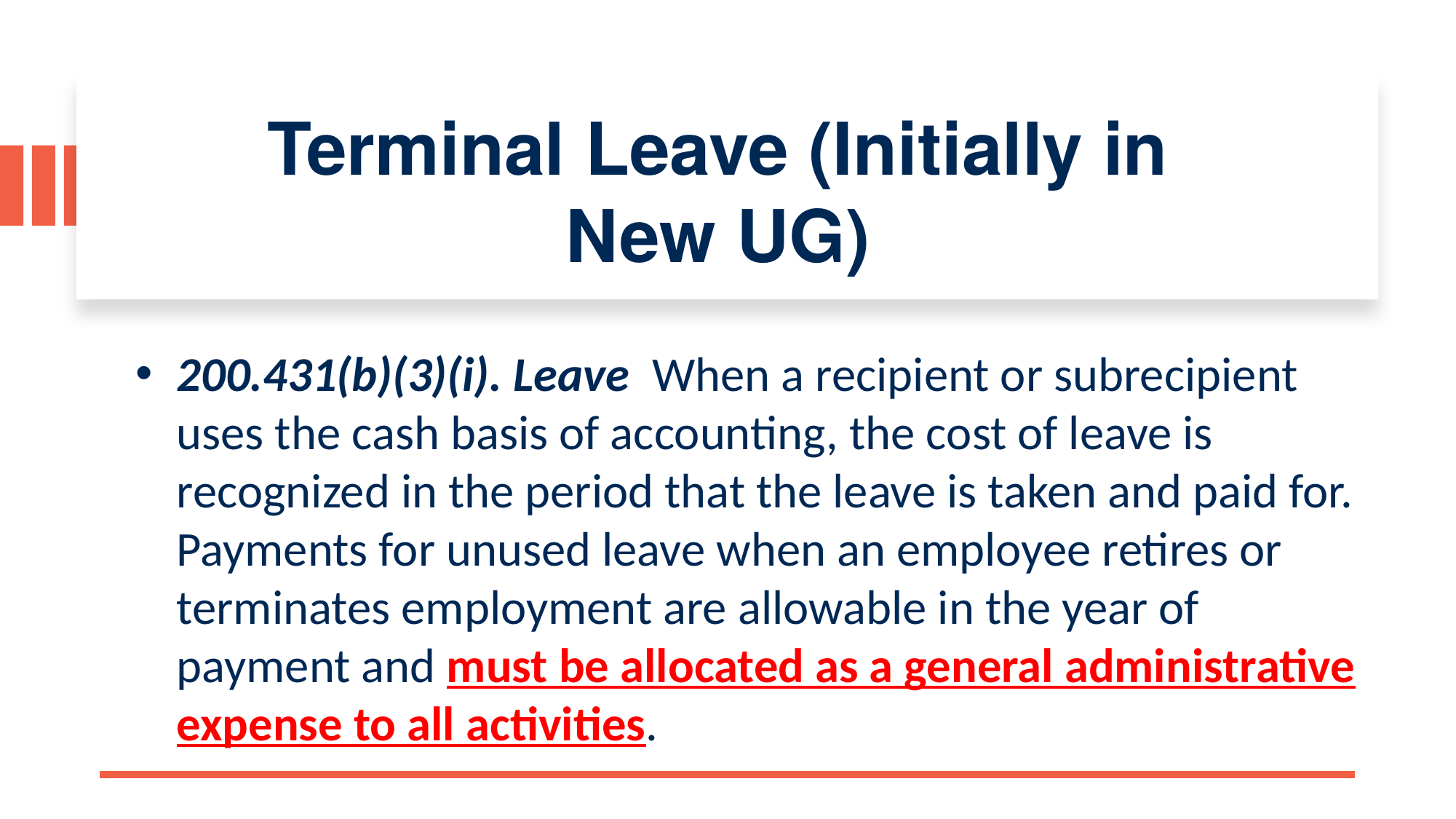

# Terminal Leave (Initially in New UG)

200.431(b)(3)(i). Leave  When a recipient or subrecipient uses the cash basis of accounting, the cost of leave is recognized in the period that the leave is taken and paid for. Payments for unused leave when an employee retires or terminates employment are allowable in the year of payment and must be allocated as a general administrative expense to all activities.